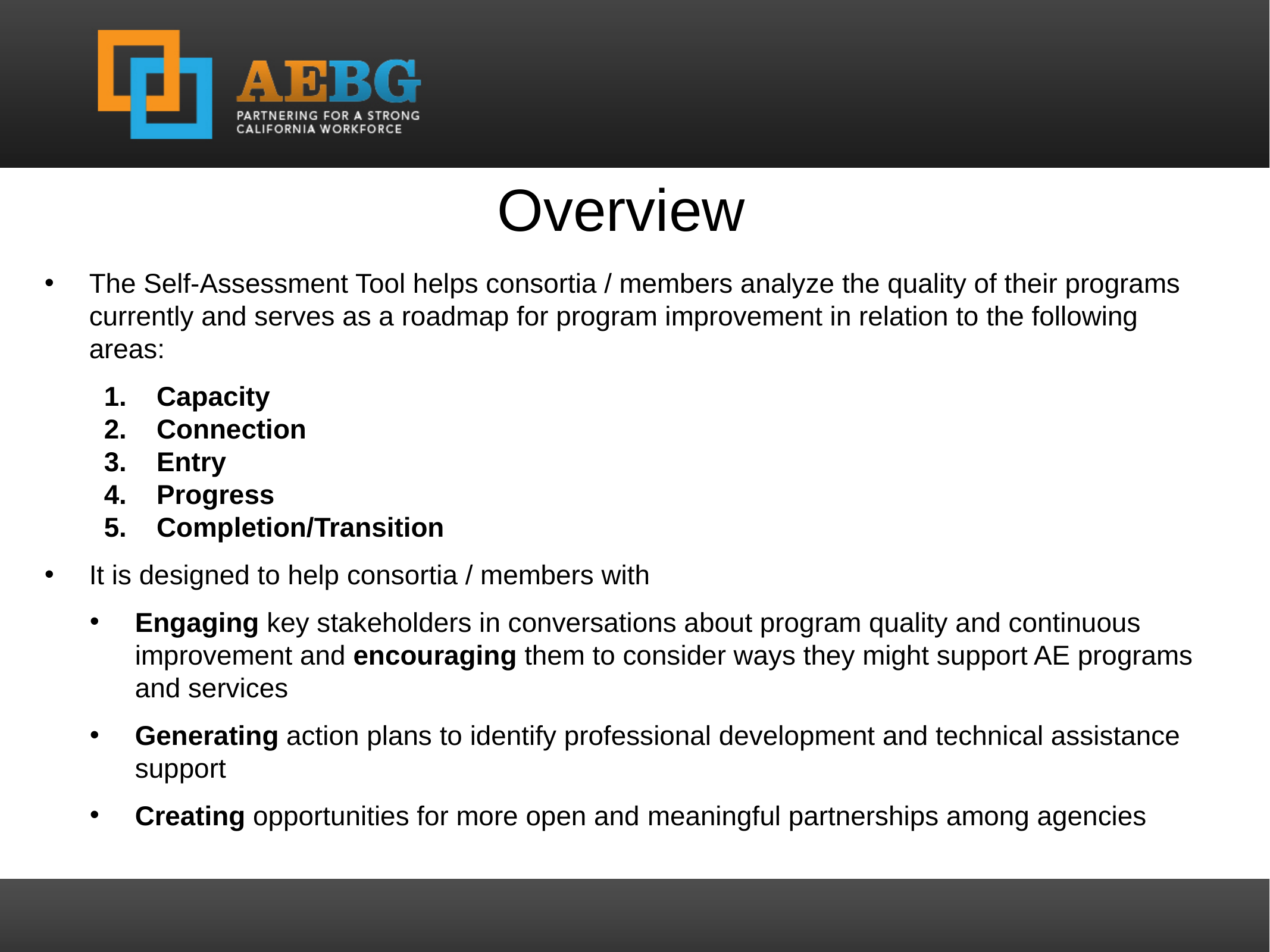

Overview
The Self-Assessment Tool helps consortia / members analyze the quality of their programs currently and serves as a roadmap for program improvement in relation to the following areas:
Capacity
Connection
Entry
Progress
Completion/Transition
It is designed to help consortia / members with
Engaging key stakeholders in conversations about program quality and continuous improvement and encouraging them to consider ways they might support AE programs and services
Generating action plans to identify professional development and technical assistance support
Creating opportunities for more open and meaningful partnerships among agencies